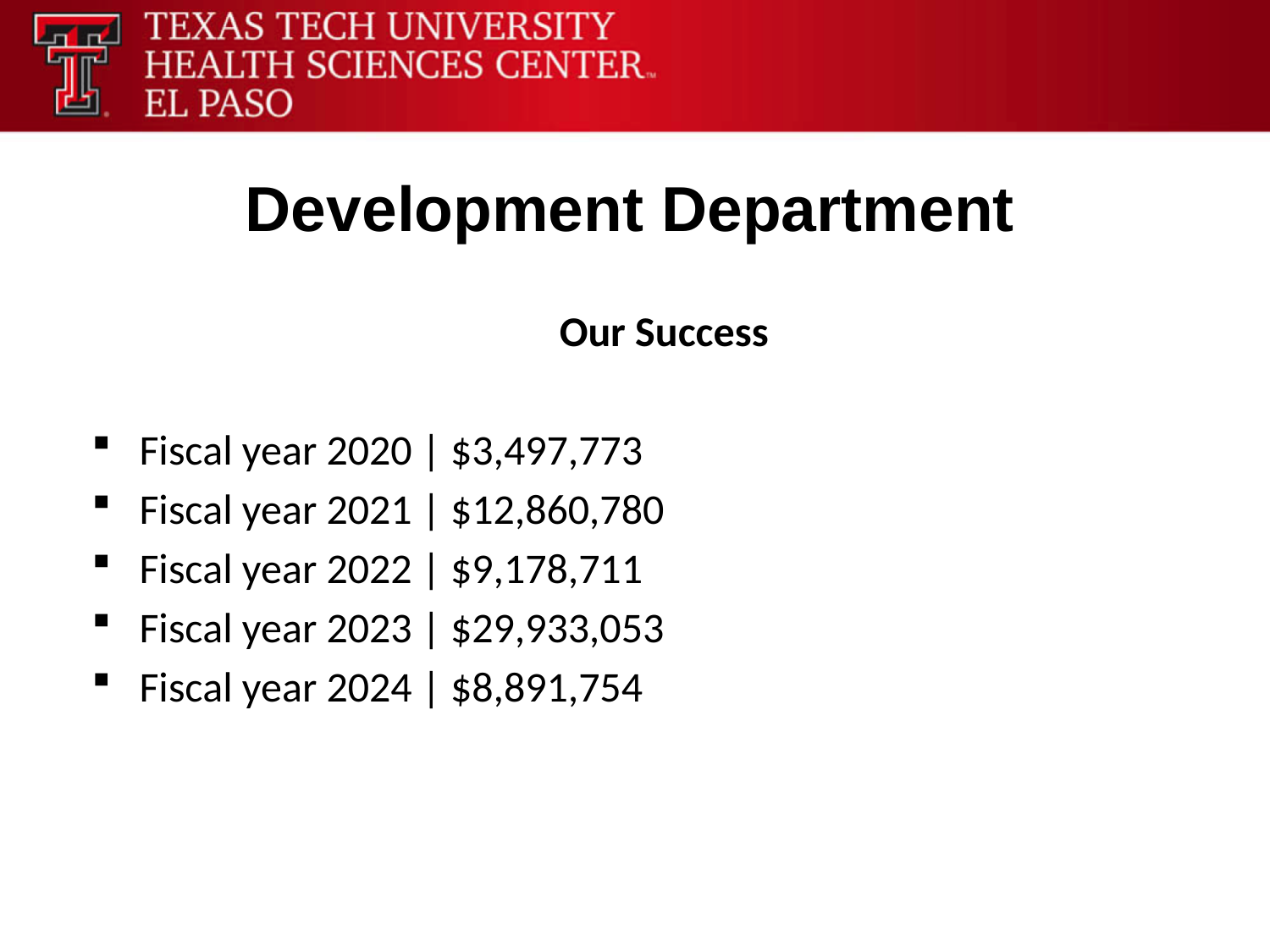

# Development Department
Our Success

Fiscal year 2020 | $3,497,773
Fiscal year 2021 | $12,860,780
Fiscal year 2022 | $9,178,711
Fiscal year 2023 | $29,933,053
Fiscal year 2024 | $8,891,754